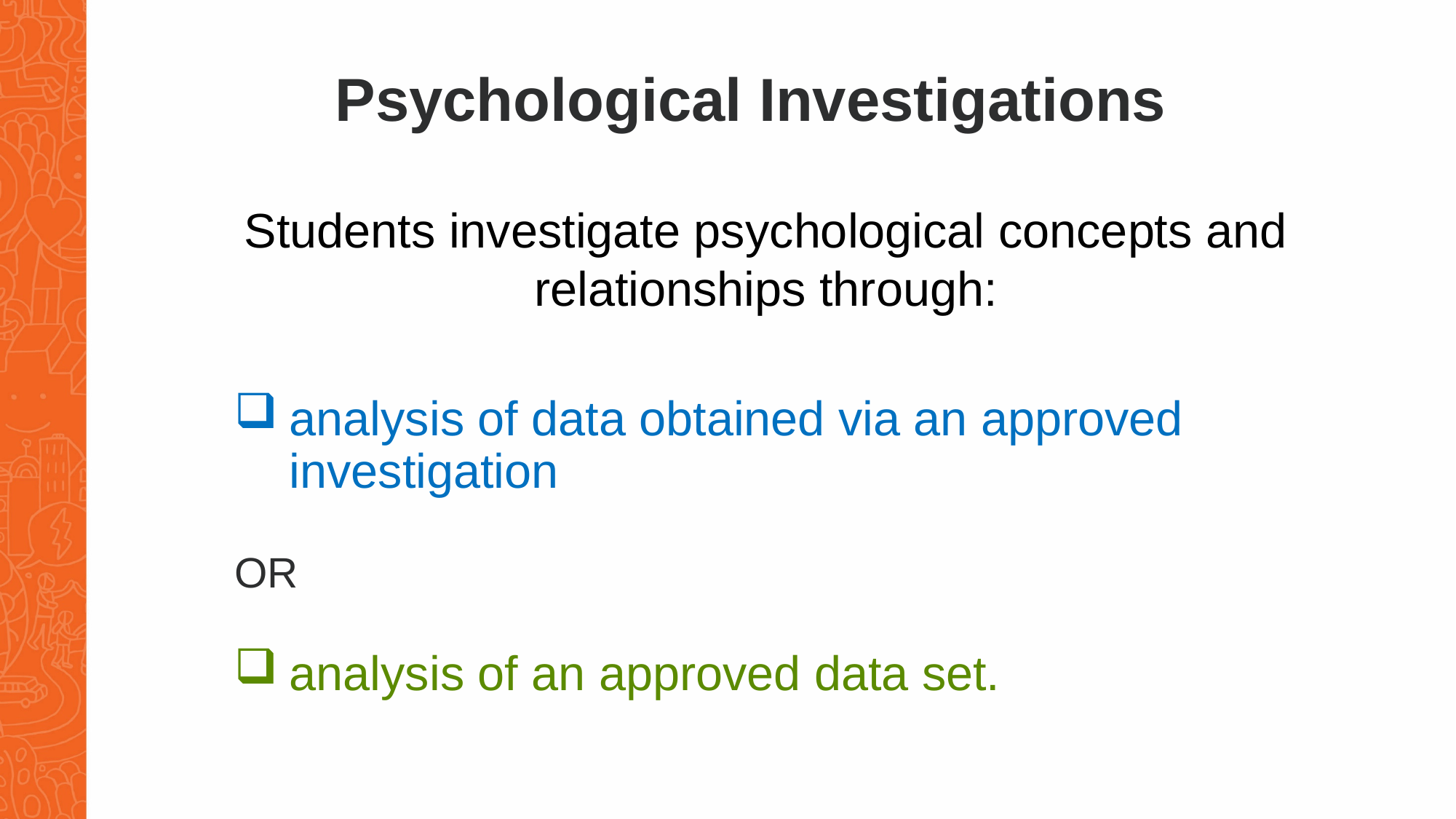

# Psychological Investigations
Students investigate psychological concepts and relationships through:
analysis of data obtained via an approved investigation

OR

analysis of an approved data set.